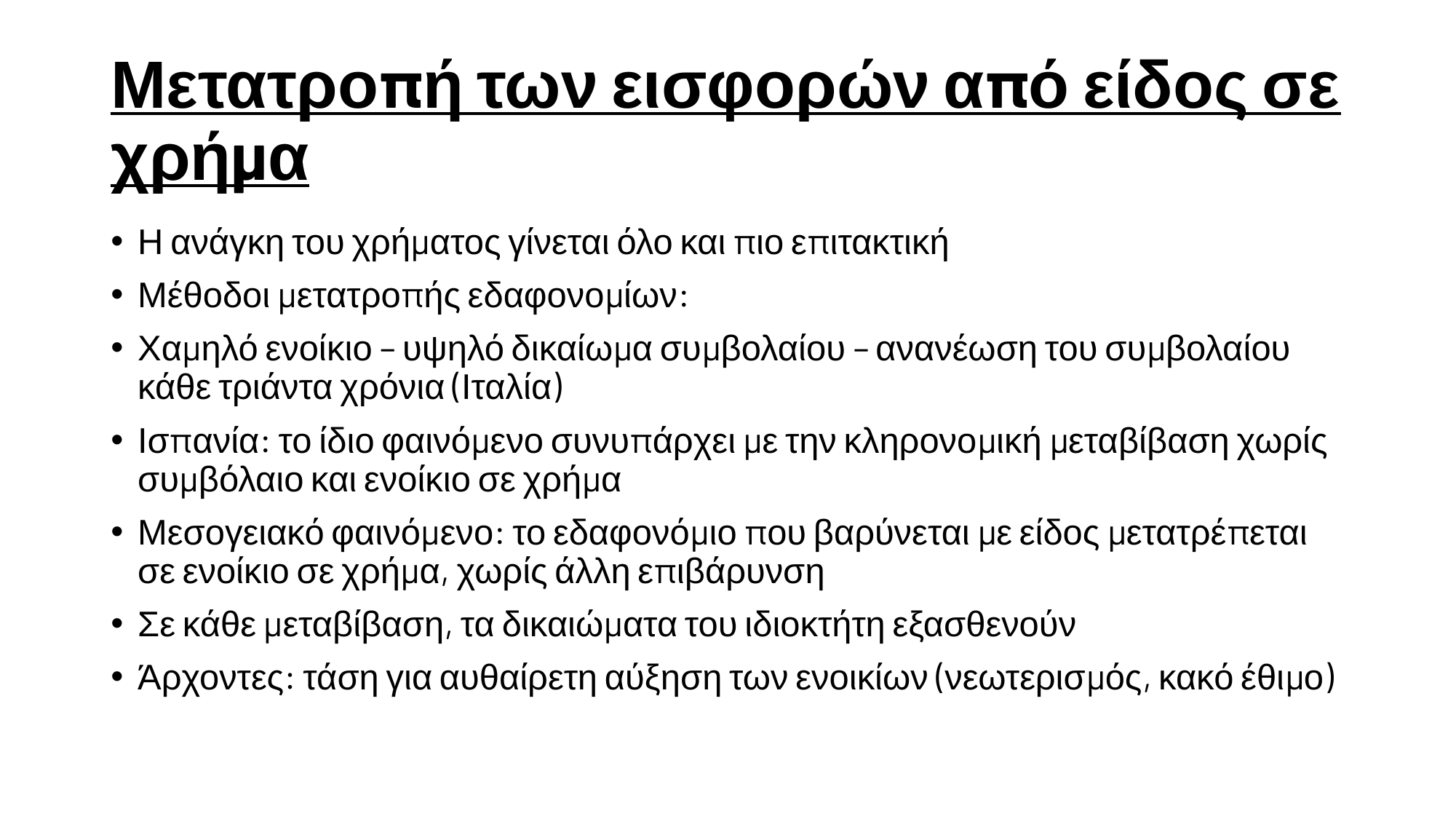

# Μετατροπή των εισφορών από είδος σε χρήμα
Η ανάγκη του χρήματος γίνεται όλο και πιο επιτακτική
Μέθοδοι μετατροπής εδαφονομίων:
Χαμηλό ενοίκιο – υψηλό δικαίωμα συμβολαίου – ανανέωση του συμβολαίου κάθε τριάντα χρόνια (Ιταλία)
Ισπανία: το ίδιο φαινόμενο συνυπάρχει με την κληρονομική μεταβίβαση χωρίς συμβόλαιο και ενοίκιο σε χρήμα
Μεσογειακό φαινόμενο: το εδαφονόμιο που βαρύνεται με είδος μετατρέπεται σε ενοίκιο σε χρήμα, χωρίς άλλη επιβάρυνση
Σε κάθε μεταβίβαση, τα δικαιώματα του ιδιοκτήτη εξασθενούν
Άρχοντες: τάση για αυθαίρετη αύξηση των ενοικίων (νεωτερισμός, κακό έθιμο)